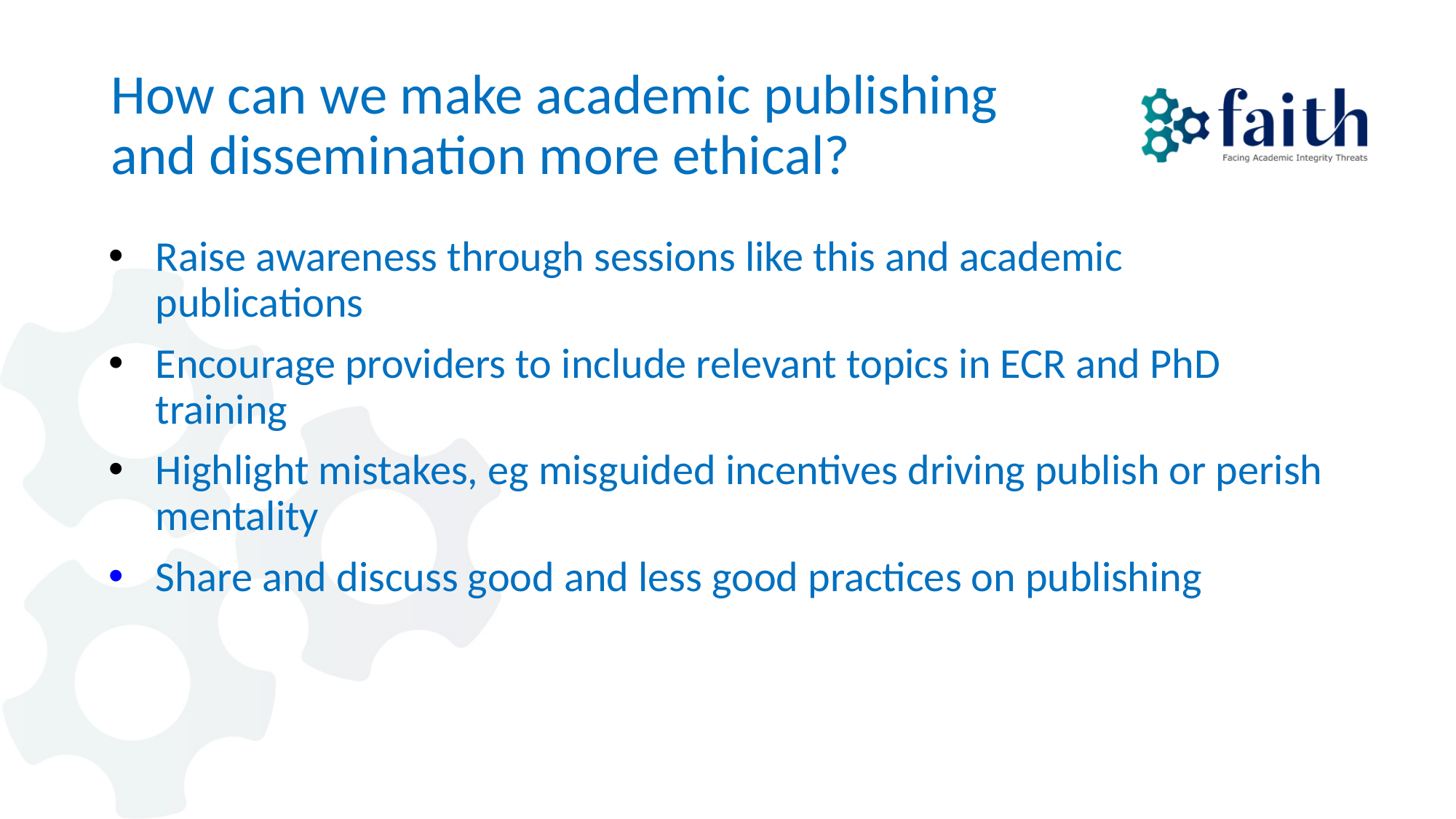

# How can we make academic publishing  and dissemination more ethical?
Raise awareness through sessions like this and academic publications
Encourage providers to include relevant topics in ECR and PhD training
Highlight mistakes, eg misguided incentives driving publish or perish mentality
Share and discuss good and less good practices on publishing